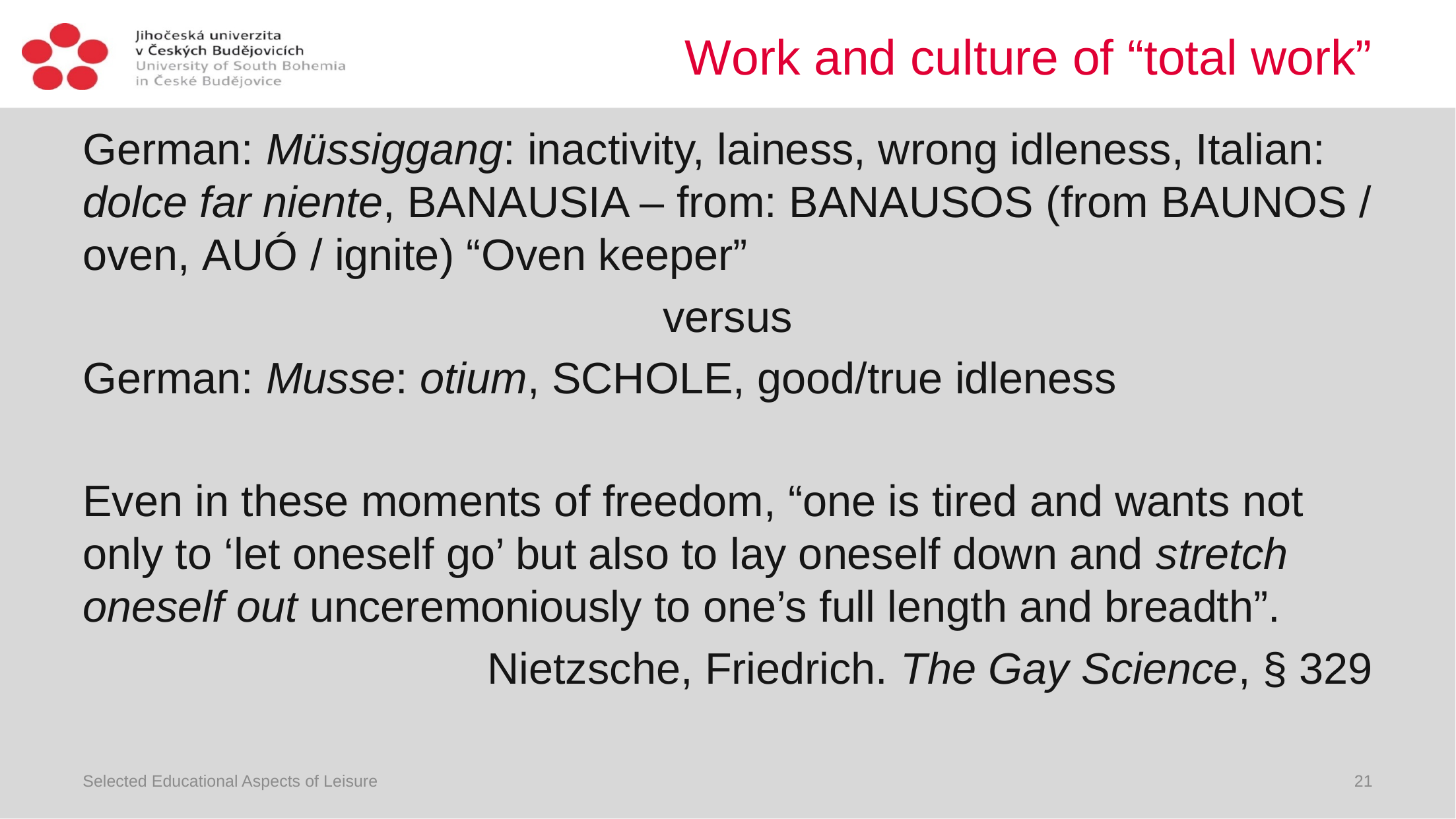

# Work and culture of “total work”
German: Müssiggang: inactivity, lainess, wrong idleness, Italian: dolce far niente, banausia – from: banausos (from baunos / oven, auó / ignite) “Oven keeper”
versus
German: Musse: otium, schole, good/true idleness

Even in these moments of freedom, “one is tired and wants not only to ‘let oneself go’ but also to lay oneself down and stretch oneself out unceremoniously to one’s full length and breadth”.
Nietzsche, Friedrich. The Gay Science, § 329

Selected Educational Aspects of Leisure
21